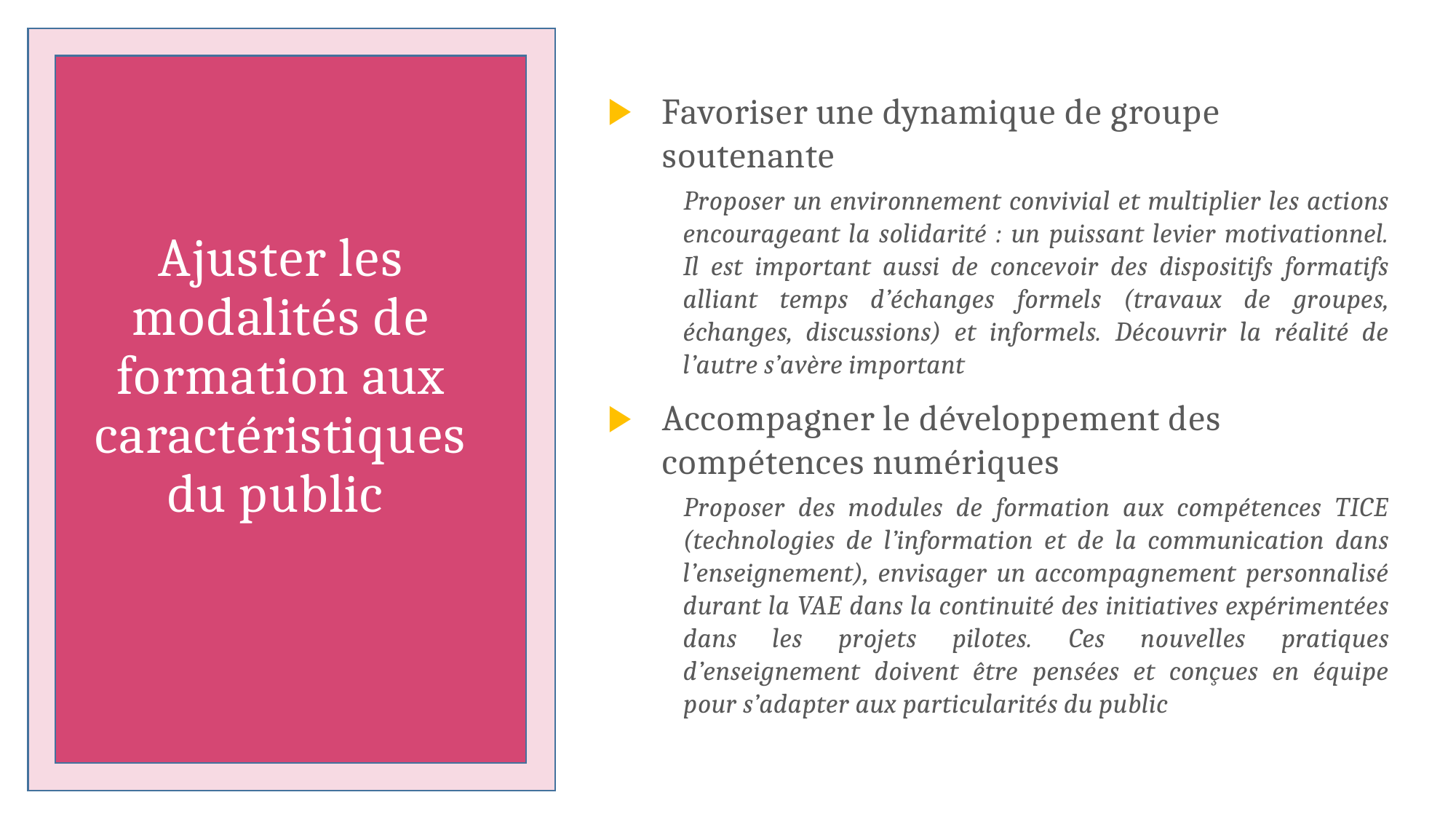

Favoriser une dynamique de groupe soutenante
Proposer un environnement convivial et multiplier les actions encourageant la solidarité : un puissant levier motivationnel. Il est important aussi de concevoir des dispositifs formatifs alliant temps d’échanges formels (travaux de groupes, échanges, discussions) et informels. Découvrir la réalité de l’autre s’avère important
Accompagner le développement des compétences numériques
Proposer des modules de formation aux compétences TICE (technologies de l’information et de la communication dans l’enseignement), envisager un accompagnement personnalisé durant la VAE dans la continuité des initiatives expérimentées dans les projets pilotes. Ces nouvelles pratiques d’enseignement doivent être pensées et conçues en équipe pour s’adapter aux particularités du public

Ajuster les modalités de formation aux caractéristiques du public